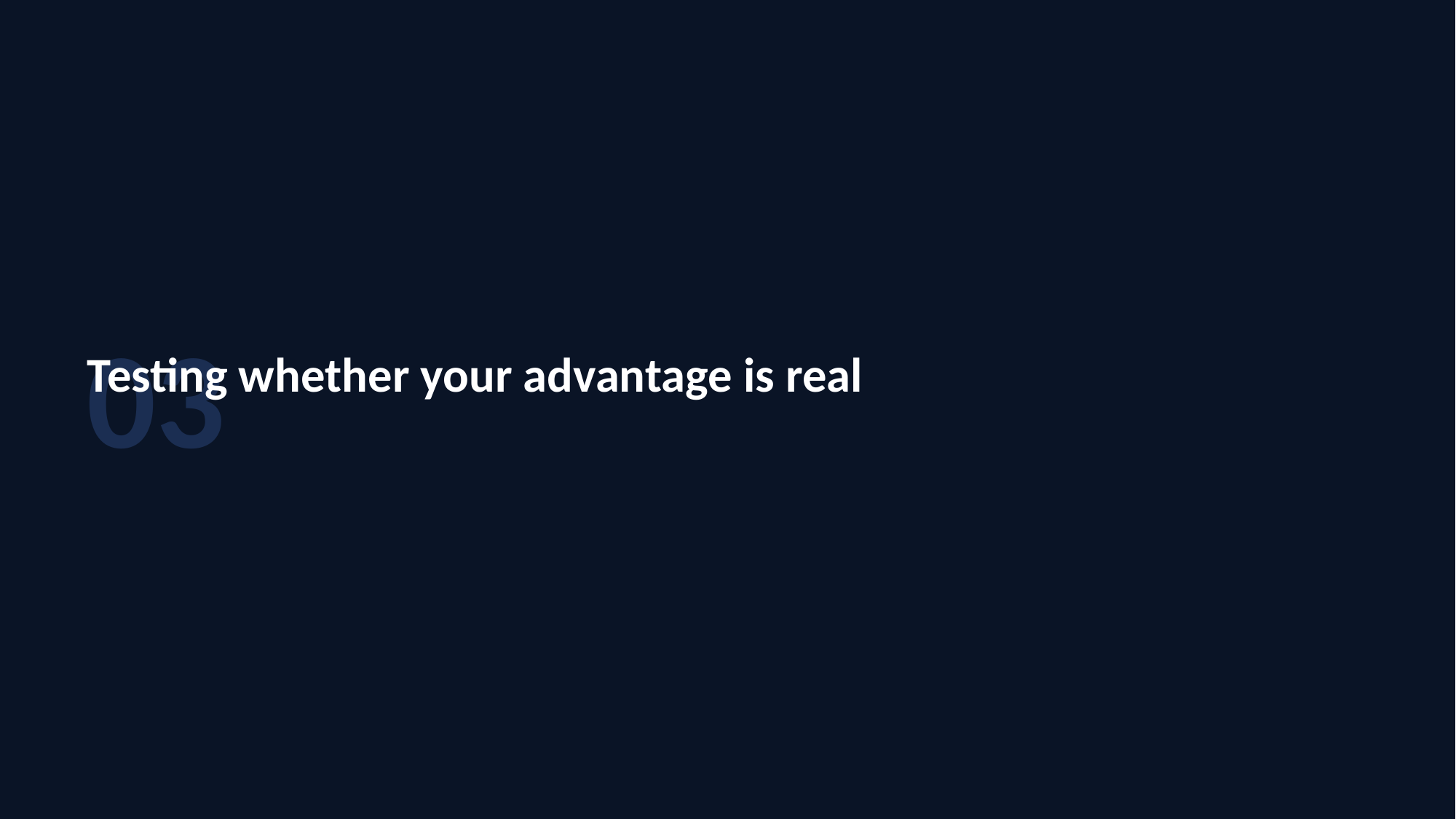

03
Testing whether your advantage is real